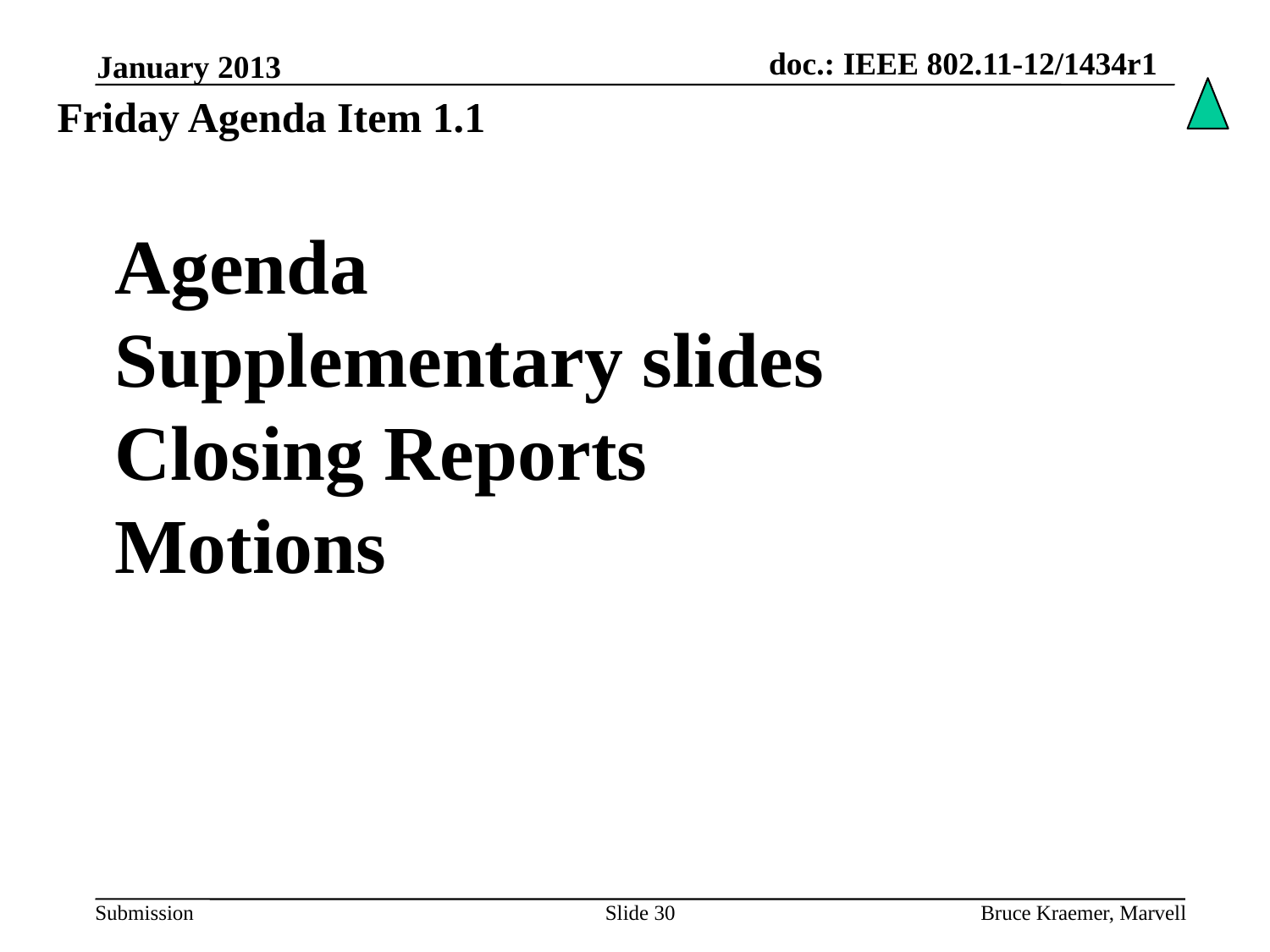

January 2013

Friday Agenda Item 1.1
Agenda
Supplementary slides
Closing Reports
Motions

Slide 30
Bruce Kraemer, Marvell